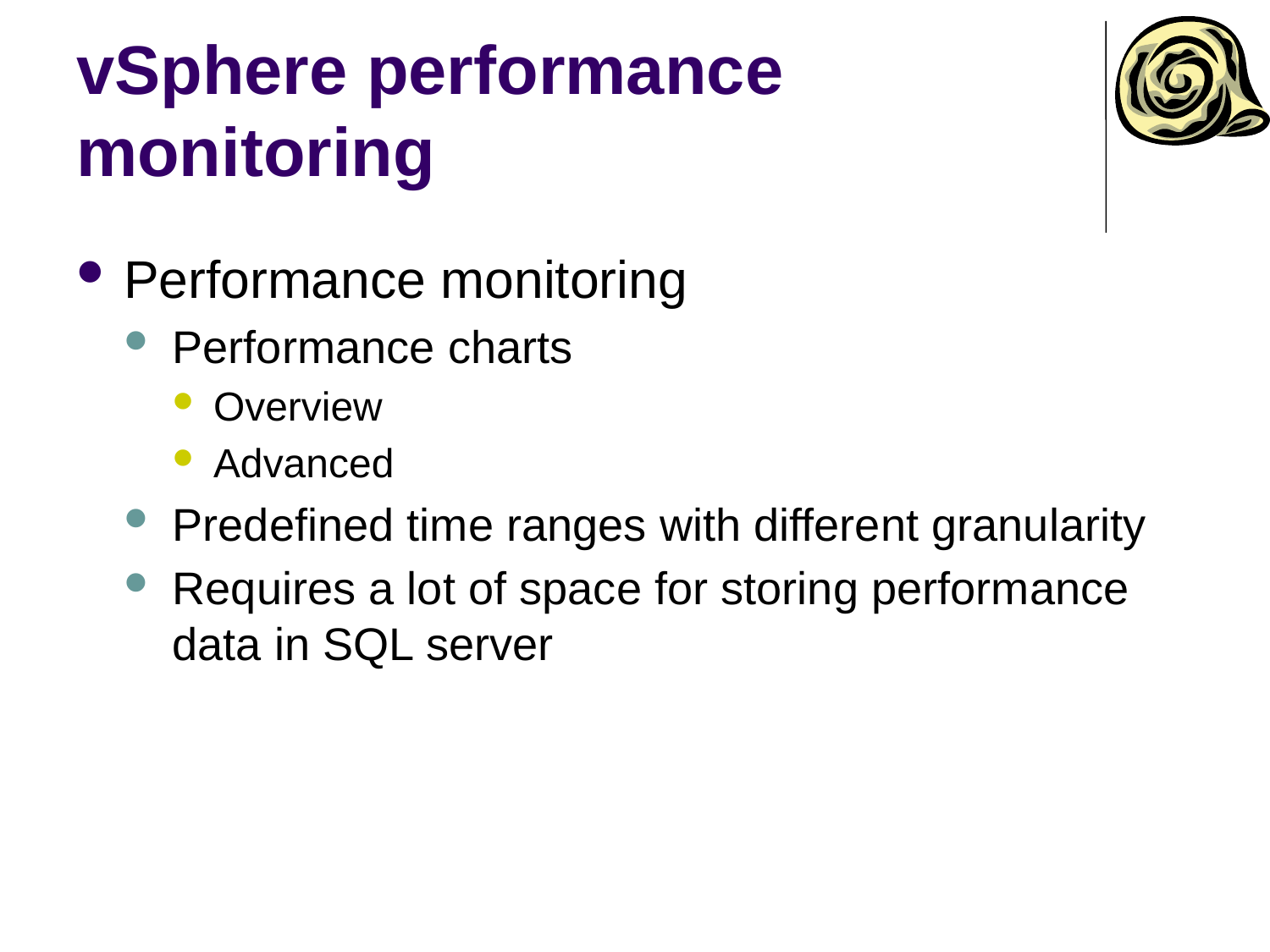

# vSphere performance monitoring
Performance monitoring
Performance charts
Overview
Advanced
Predefined time ranges with different granularity
Requires a lot of space for storing performance data in SQL server